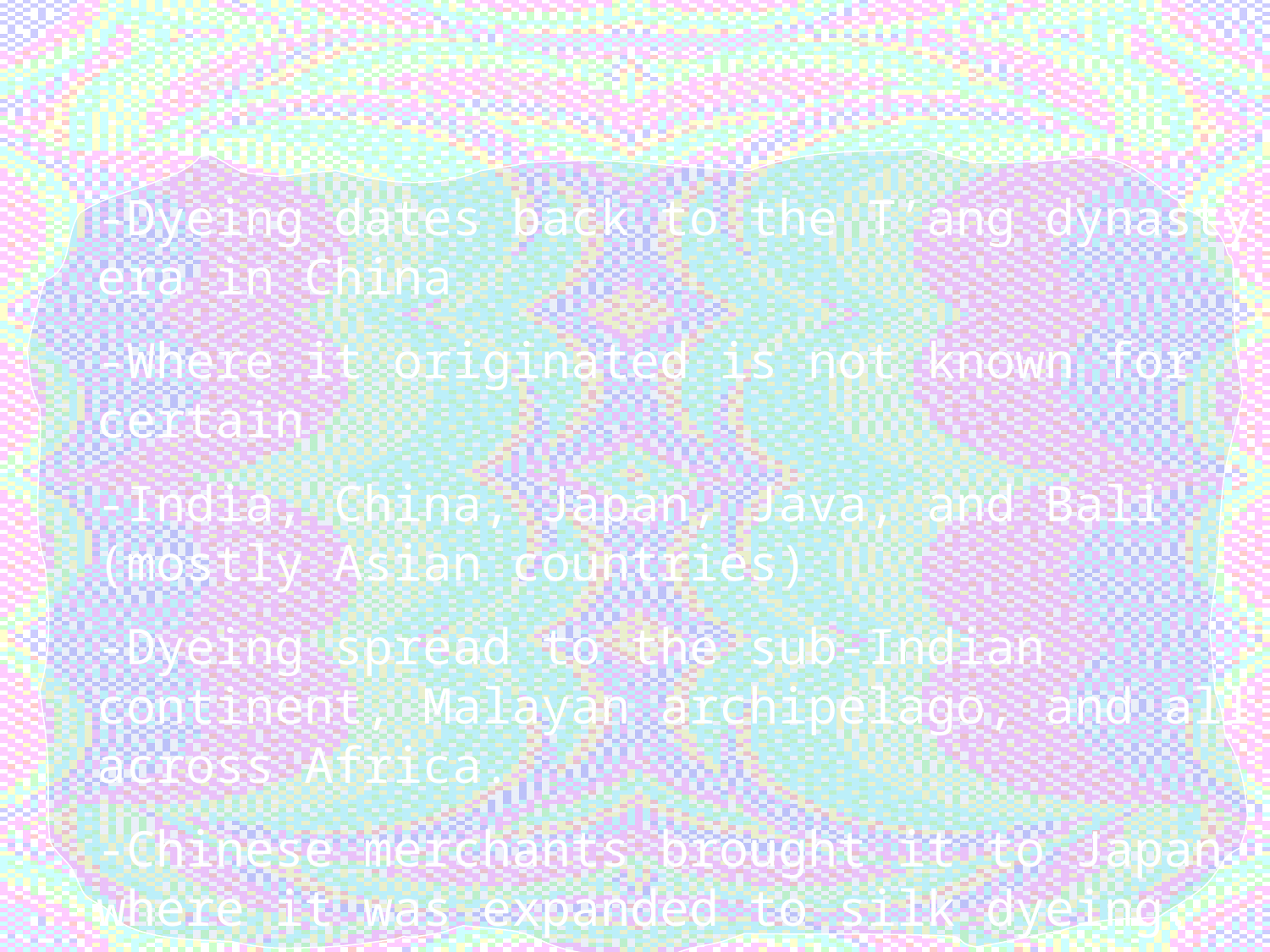

HISTORY OF DYE

-Dyeing dates back to the T’ang dynasty era in China
-Where it originated is not known for certain
-India, China, Japan, Java, and Bali (mostly Asian countries)
-Dyeing spread to the sub-Indian continent, Malayan archipelago, and all across Africa.
-Chinese merchants brought it to Japan where it was expanded to silk dyeing.
-Colors were a sign of rank and only nobility and priests could wear dye.